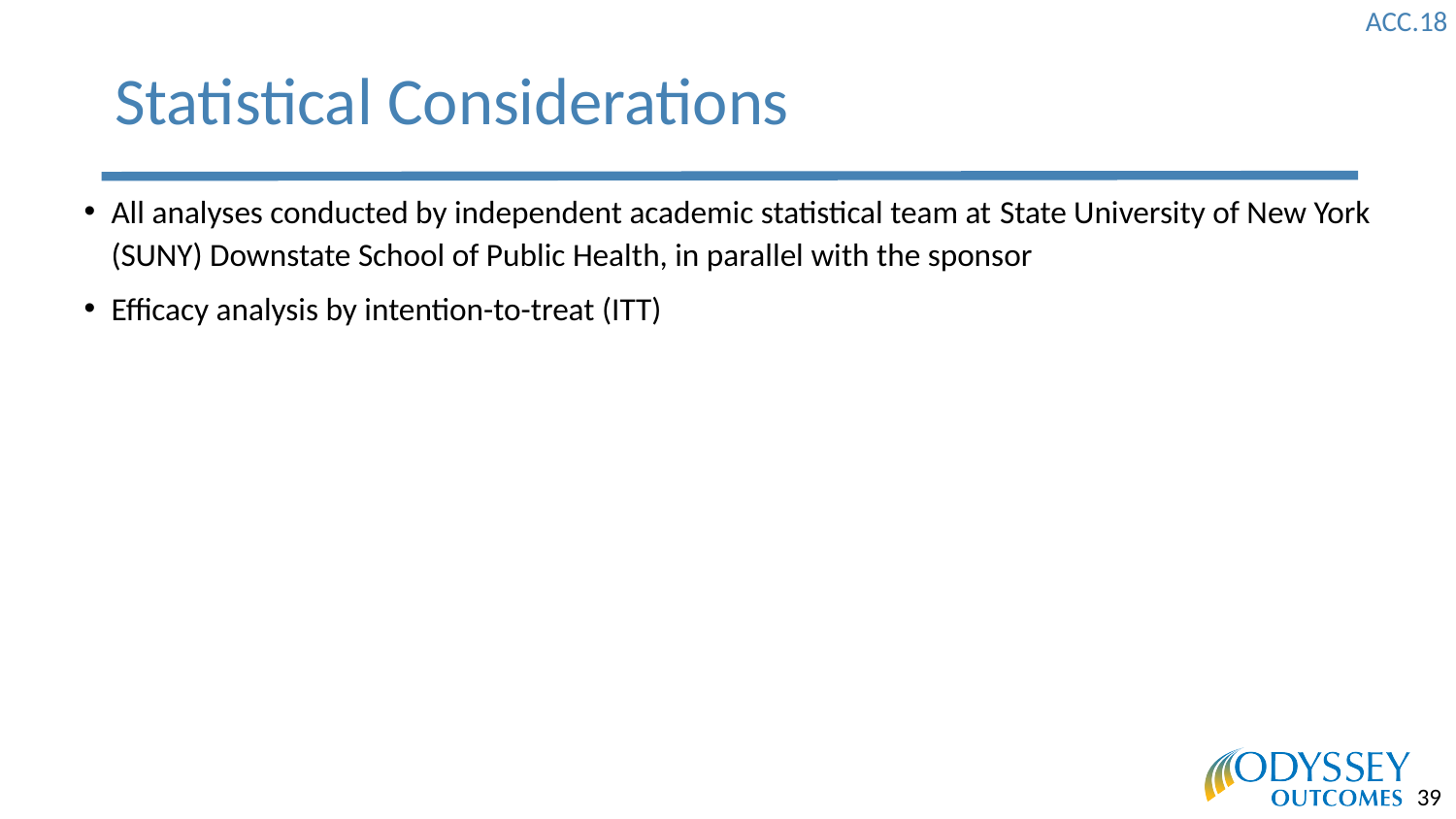

# Statistical Considerations
All analyses conducted by independent academic statistical team at State University of New York (SUNY) Downstate School of Public Health, in parallel with the sponsor
Efficacy analysis by intention-to-treat (ITT)